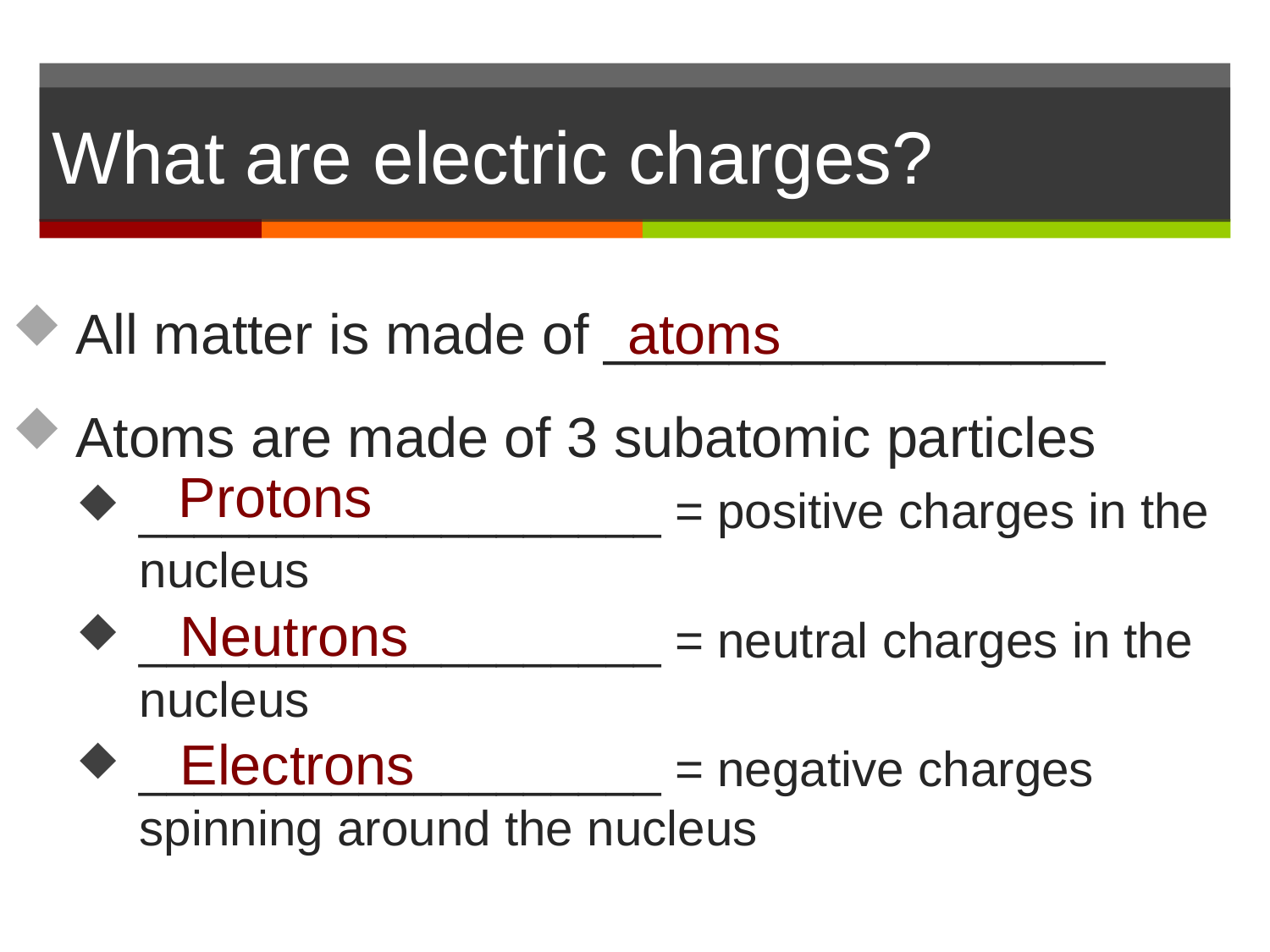

# What are electric charges?
All matter is made of ________________
Atoms are made of 3 subatomic particles
___________________ = positive charges in the nucleus
___________________ = neutral charges in the nucleus
___________________ = negative charges spinning around the nucleus

atoms
Protons
Neutrons
Electrons